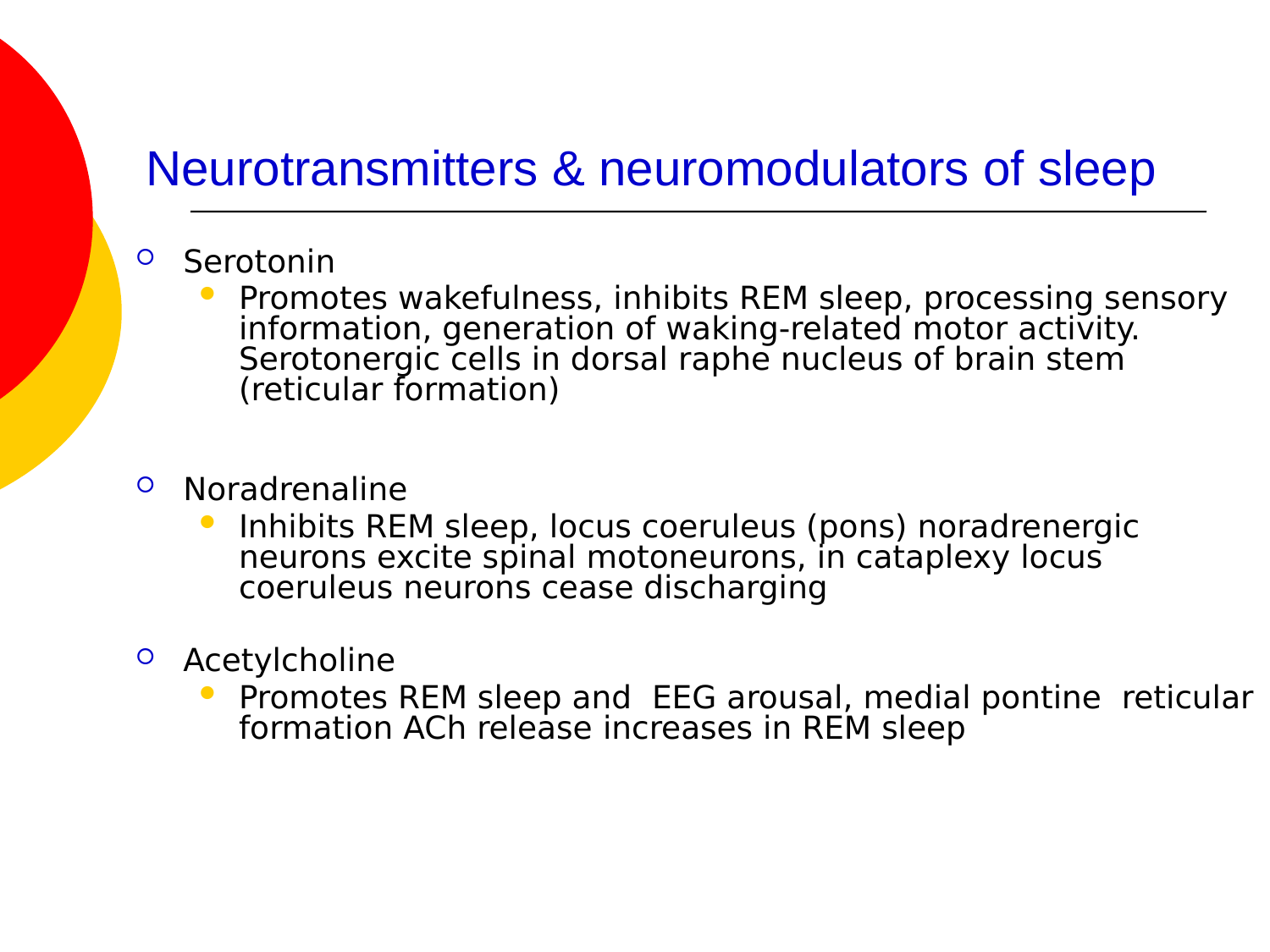

# Neurotransmitters & neuromodulators of sleep
Serotonin
Promotes wakefulness, inhibits REM sleep, processing sensory information, generation of waking-related motor activity. Serotonergic cells in dorsal raphe nucleus of brain stem (reticular formation)

Noradrenaline
Inhibits REM sleep, locus coeruleus (pons) noradrenergic neurons excite spinal motoneurons, in cataplexy locus coeruleus neurons cease discharging

Acetylcholine
Promotes REM sleep and  EEG arousal, medial pontine  reticular formation ACh release increases in REM sleep